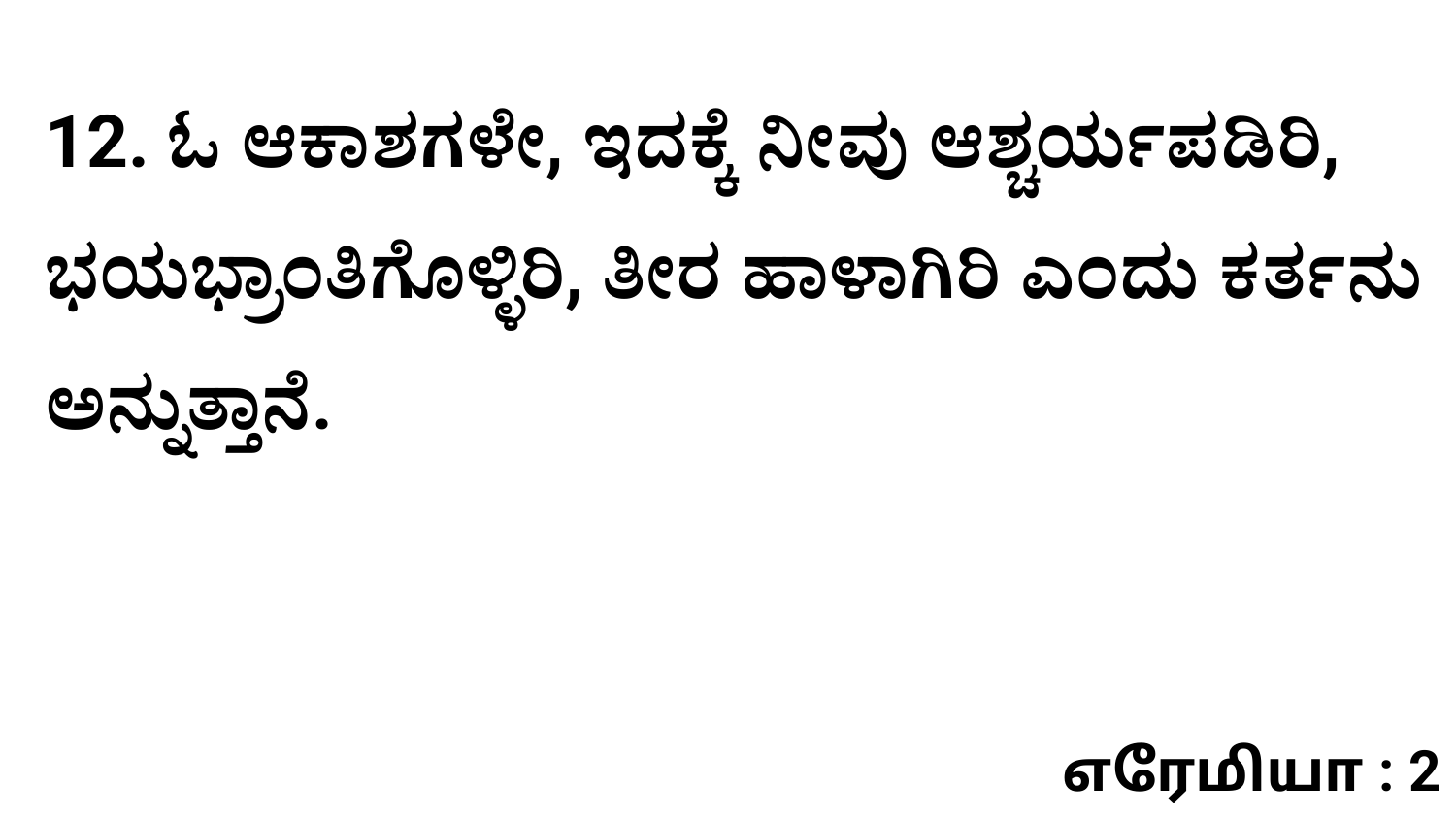

12. ಓ ಆಕಾಶಗಳೇ, ಇದಕ್ಕೆ ನೀವು ಆಶ್ಚರ್ಯಪಡಿರಿ, ಭಯಭ್ರಾಂತಿಗೊಳ್ಳಿರಿ, ತೀರ ಹಾಳಾಗಿರಿ ಎಂದು ಕರ್ತನು ಅನ್ನುತ್ತಾನೆ.
எரேமியா : 2